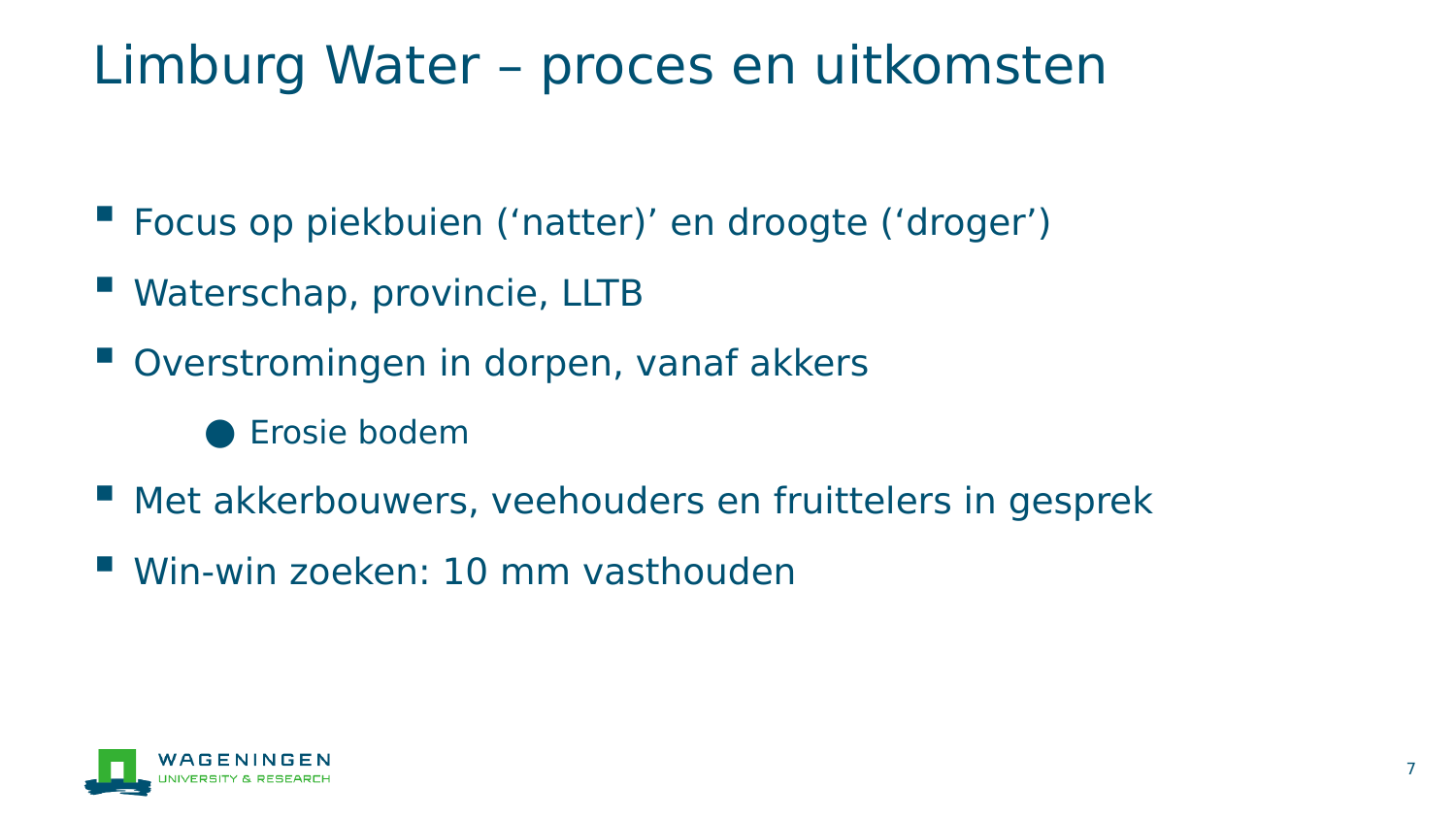

# Limburg Water – proces en uitkomsten
Focus op piekbuien (‘natter)’ en droogte (‘droger’)
Waterschap, provincie, LLTB
Overstromingen in dorpen, vanaf akkers
Erosie bodem
Met akkerbouwers, veehouders en fruittelers in gesprek
Win-win zoeken: 10 mm vasthouden
7